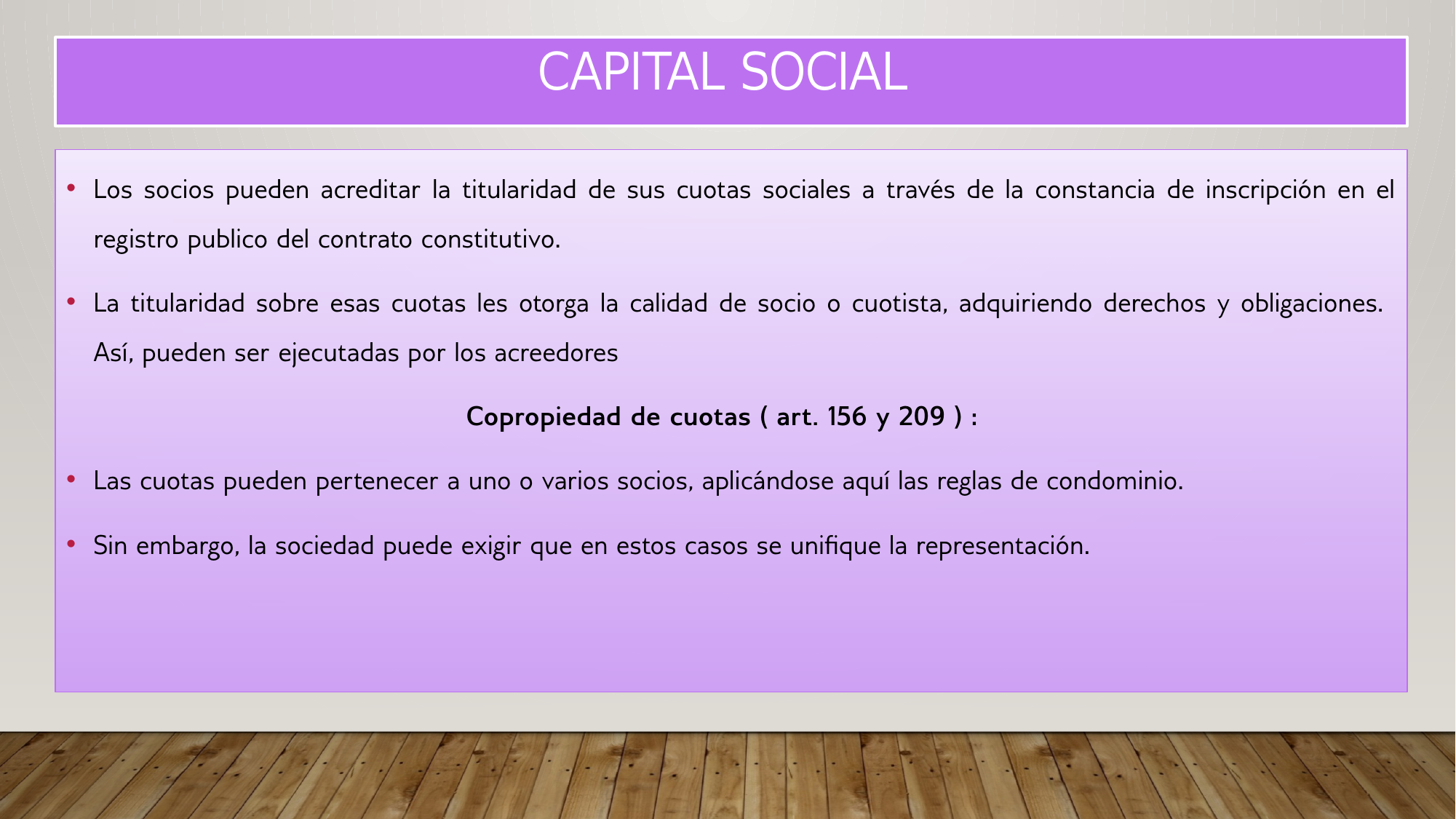

# Capital social
Los socios pueden acreditar la titularidad de sus cuotas sociales a través de la constancia de inscripción en el registro publico del contrato constitutivo.
La titularidad sobre esas cuotas les otorga la calidad de socio o cuotista, adquiriendo derechos y obligaciones.  Así, pueden ser ejecutadas por los acreedores
Copropiedad de cuotas ( art. 156 y 209 ) :
Las cuotas pueden pertenecer a uno o varios socios, aplicándose aquí las reglas de condominio.
Sin embargo, la sociedad puede exigir que en estos casos se unifique la representación.